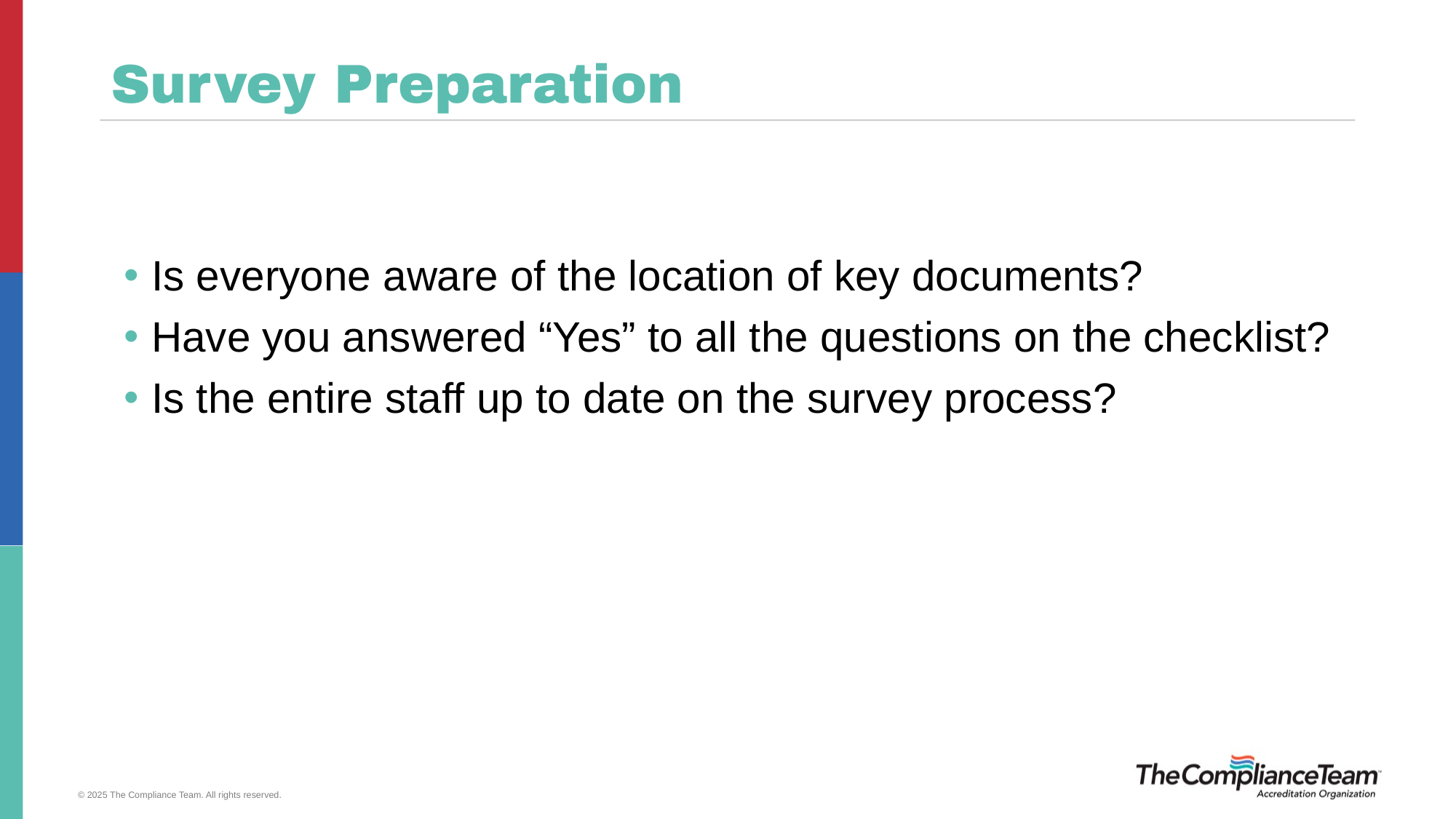

# Survey Preparation
Is everyone aware of the location of key documents?
Have you answered “Yes” to all the questions on the checklist?
Is the entire staff up to date on the survey process?